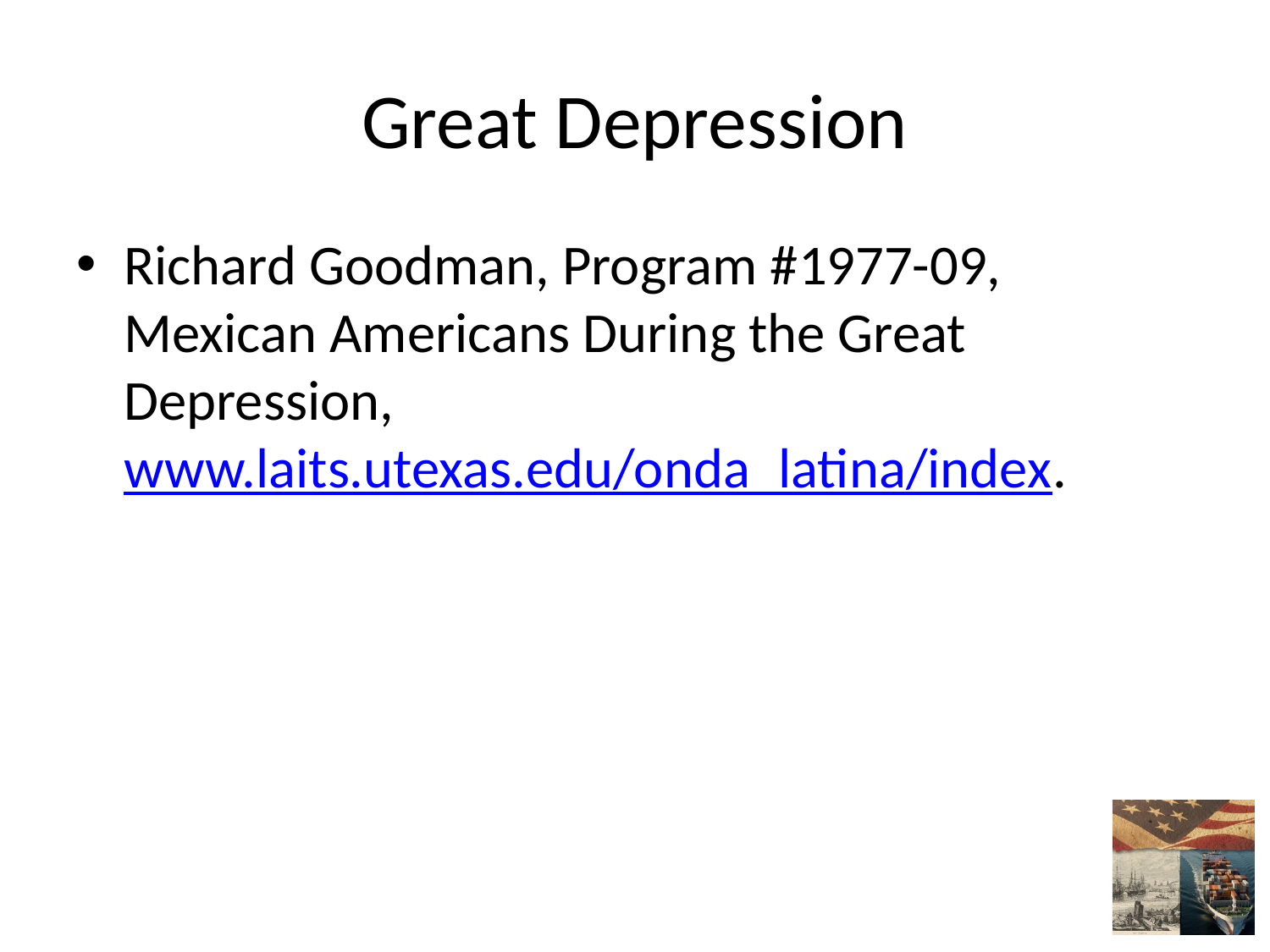

# Great Depression
Richard Goodman, Program #1977-09, Mexican Americans During the Great Depression, www.laits.utexas.edu/onda_latina/index.